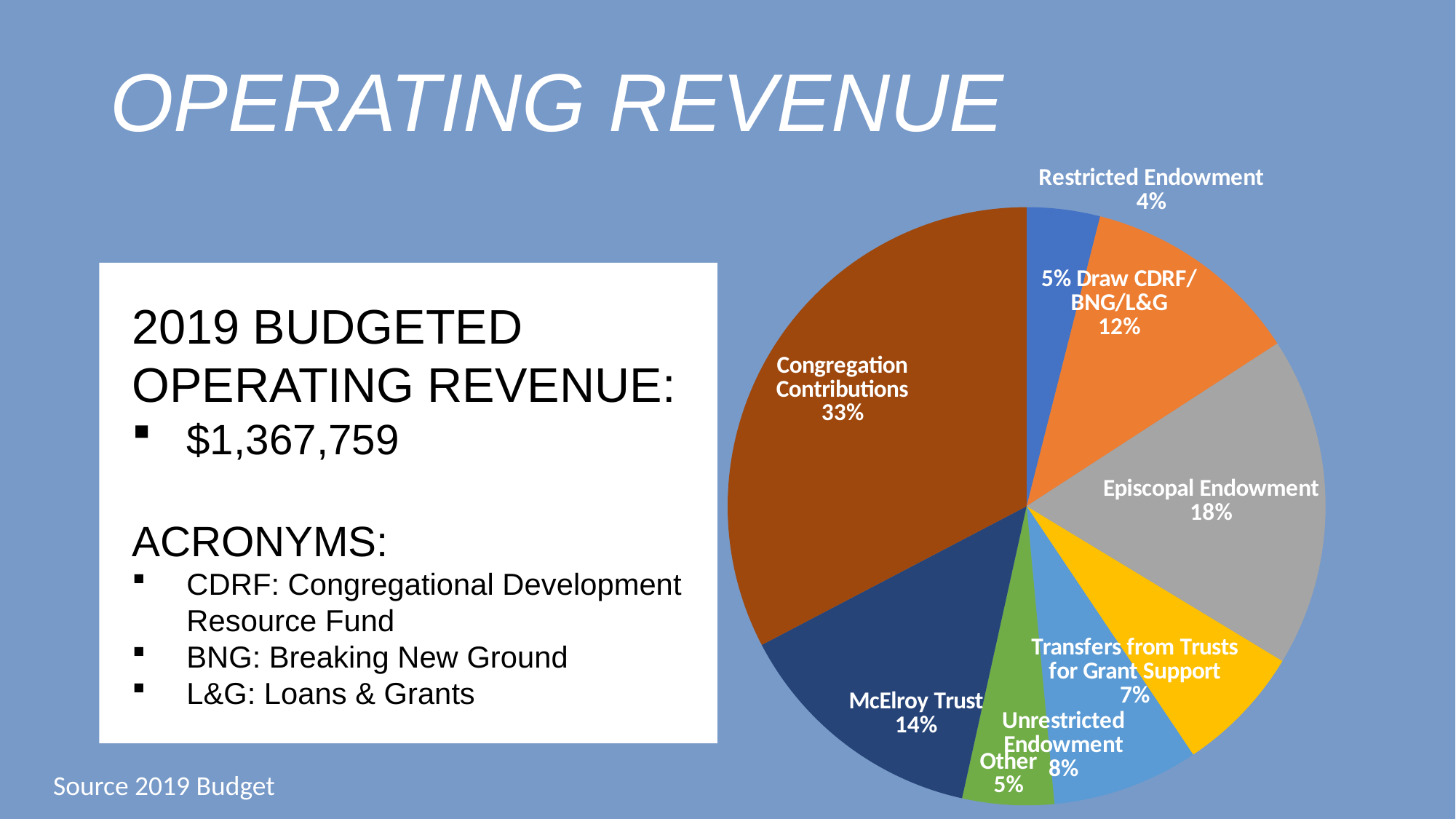

# OPERATING REVENUE

### Chart

| Category |  |
|---|---|
| Restricted Endowment | 0.04 |
| 5% Draw CDRF/BNG/L&G | 0.12 |
| Episcopal Endowment | 0.18 |
| Transfers from Trusts for Grant Support | 0.07 |
| Unrestricted Endowment | 0.08 |
| Other | 0.05 |
| McElroy Trust | 0.14 |
| Congregation Contributions | 0.33 |
2019 BUDGETED OPERATING REVENUE:
$1,367,759

ACRONYMS:
CDRF: Congregational Development Resource Fund
BNG: Breaking New Ground
L&G: Loans & Grants
Source 2019 Budget